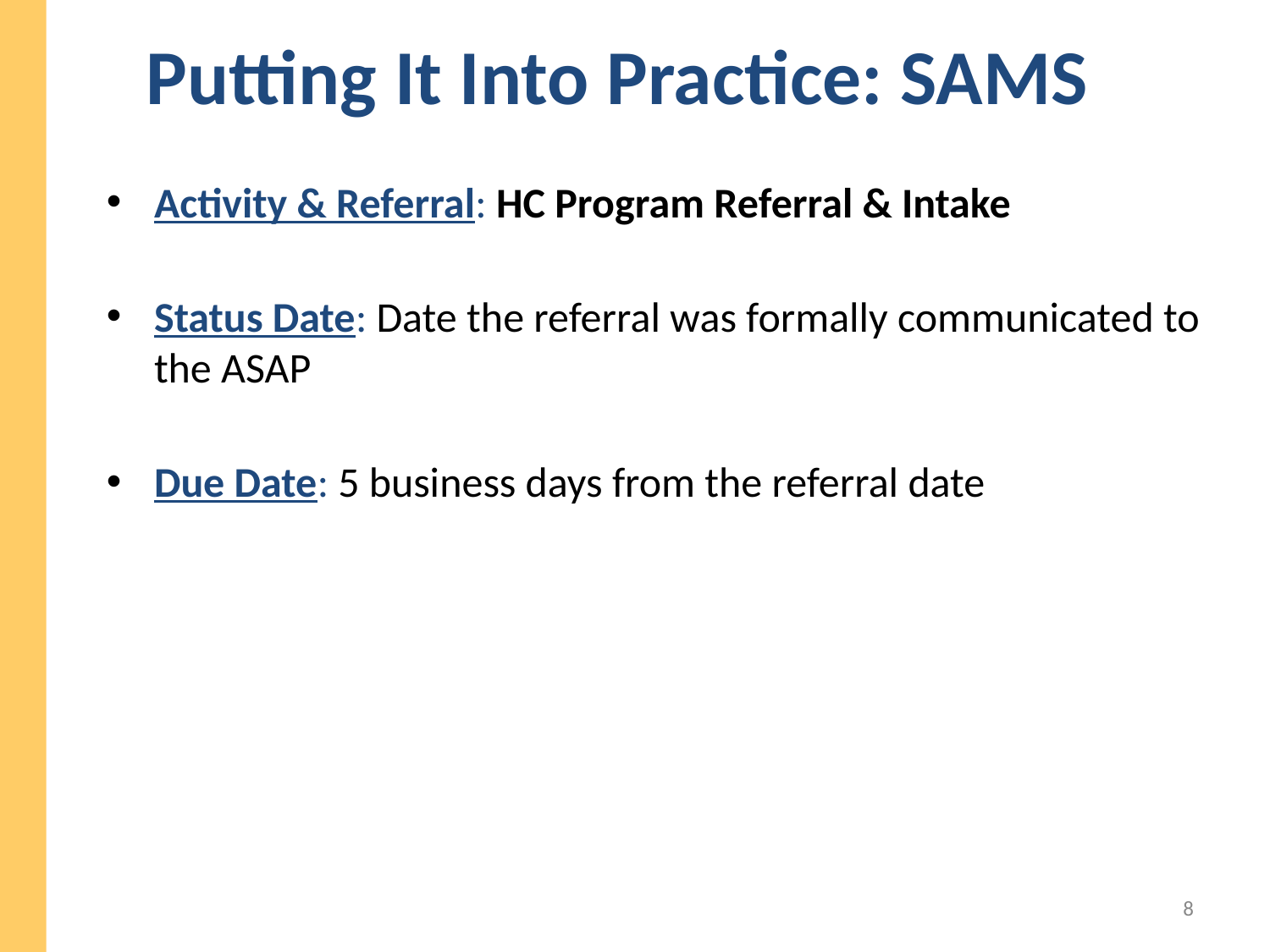

# Putting It Into Practice: SAMS

Activity & Referral: HC Program Referral & Intake

Status Date: Date the referral was formally communicated to the ASAP

Due Date: 5 business days from the referral date

8